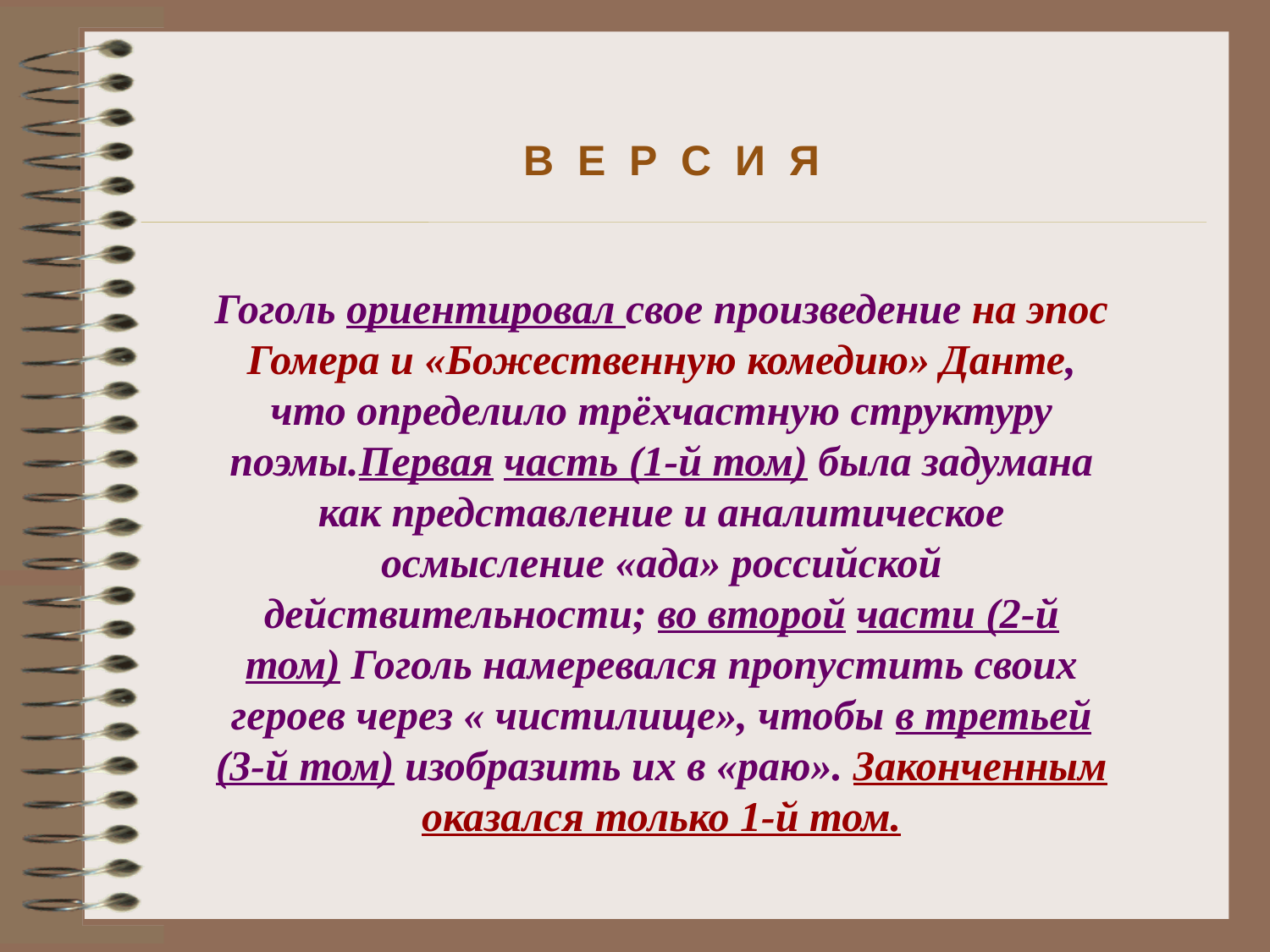

В  Е  Р  С  И  Я
Гоголь ориентировал свое произведение на эпос Гомера и «Божественную комедию» Данте, что определило трёхчастную структуру поэмы.Первая часть (1-й том) была задумана как представление и аналитическое осмысление «ада» российской действительности; во второй части (2-й том) Гоголь намеревался пропустить своих героев через « чистилище», чтобы в третьей (3-й том) изобразить их в «раю». Законченным оказался только 1-й том.